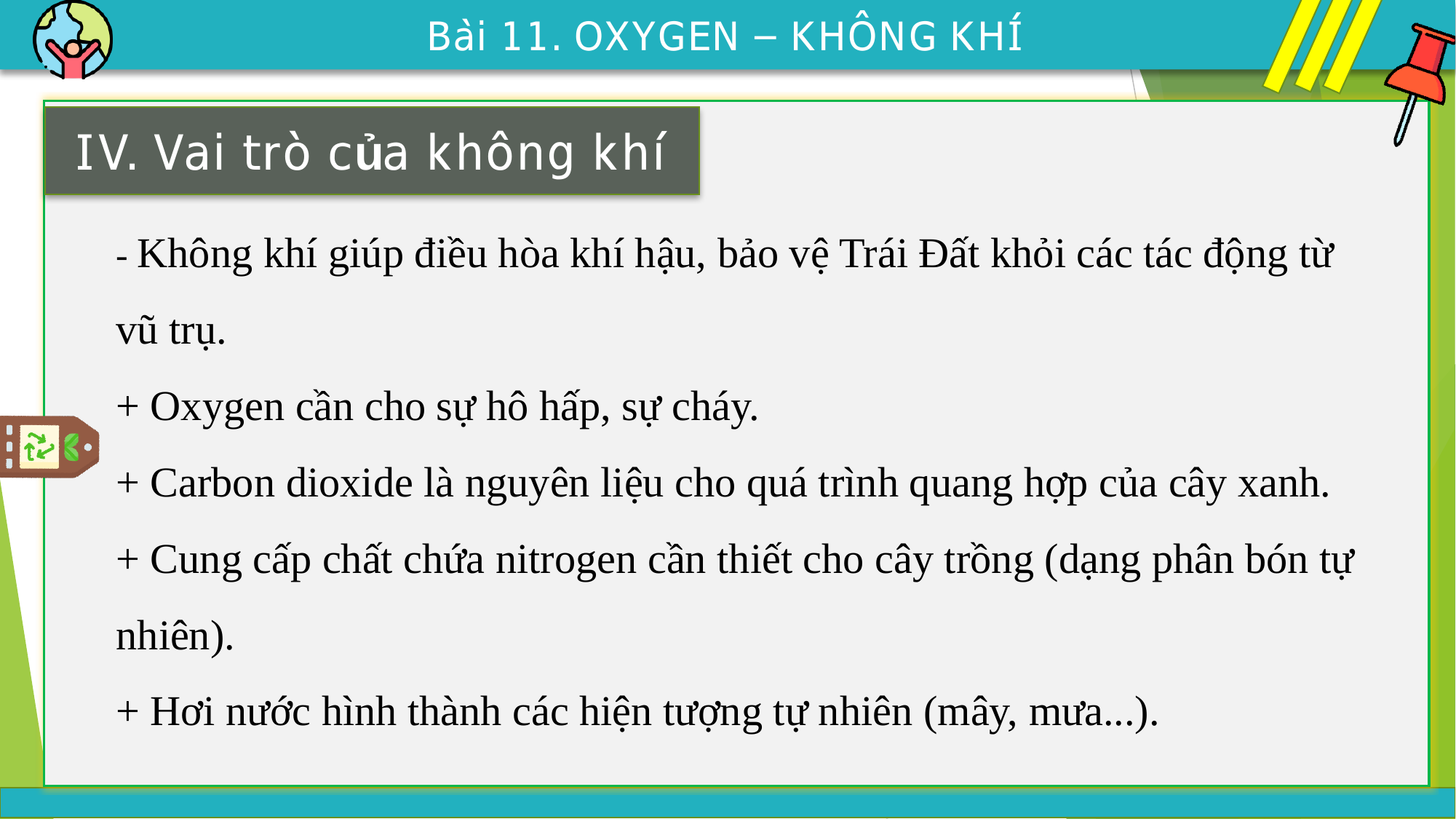

IV. Vai trò của không khí
- Không khí giúp điều hòa khí hậu, bảo vệ Trái Đất khỏi các tác động từ vũ trụ.
+ Oxygen cần cho sự hô hấp, sự cháy.
+ Carbon dioxide là nguyên liệu cho quá trình quang hợp của cây xanh.
+ Cung cấp chất chứa nitrogen cần thiết cho cây trồng (dạng phân bón tự nhiên).
+ Hơi nước hình thành các hiện tượng tự nhiên (mây, mưa...).